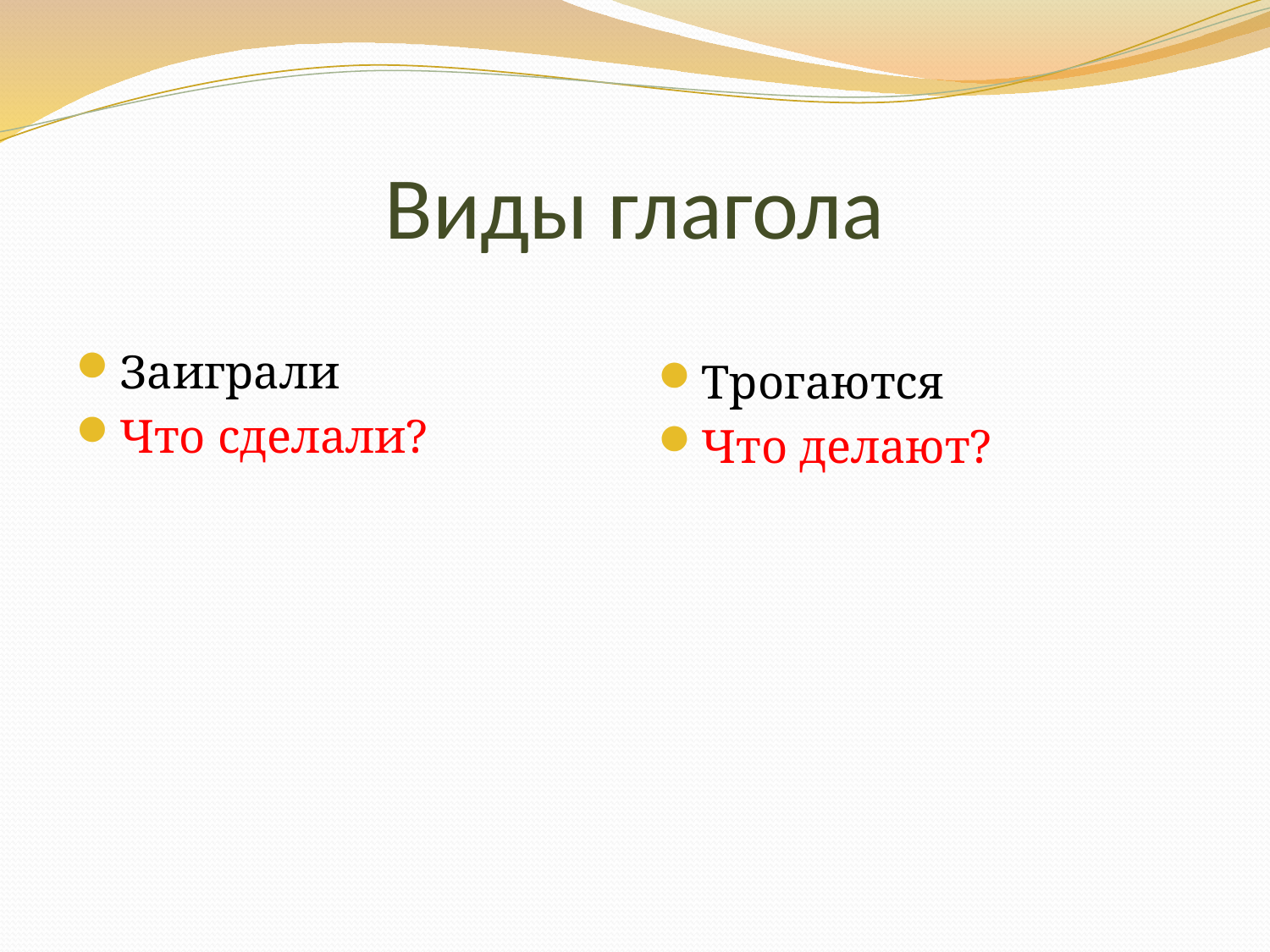

# Виды глагола
Заиграли
Что сделали?
Трогаются
Что делают?